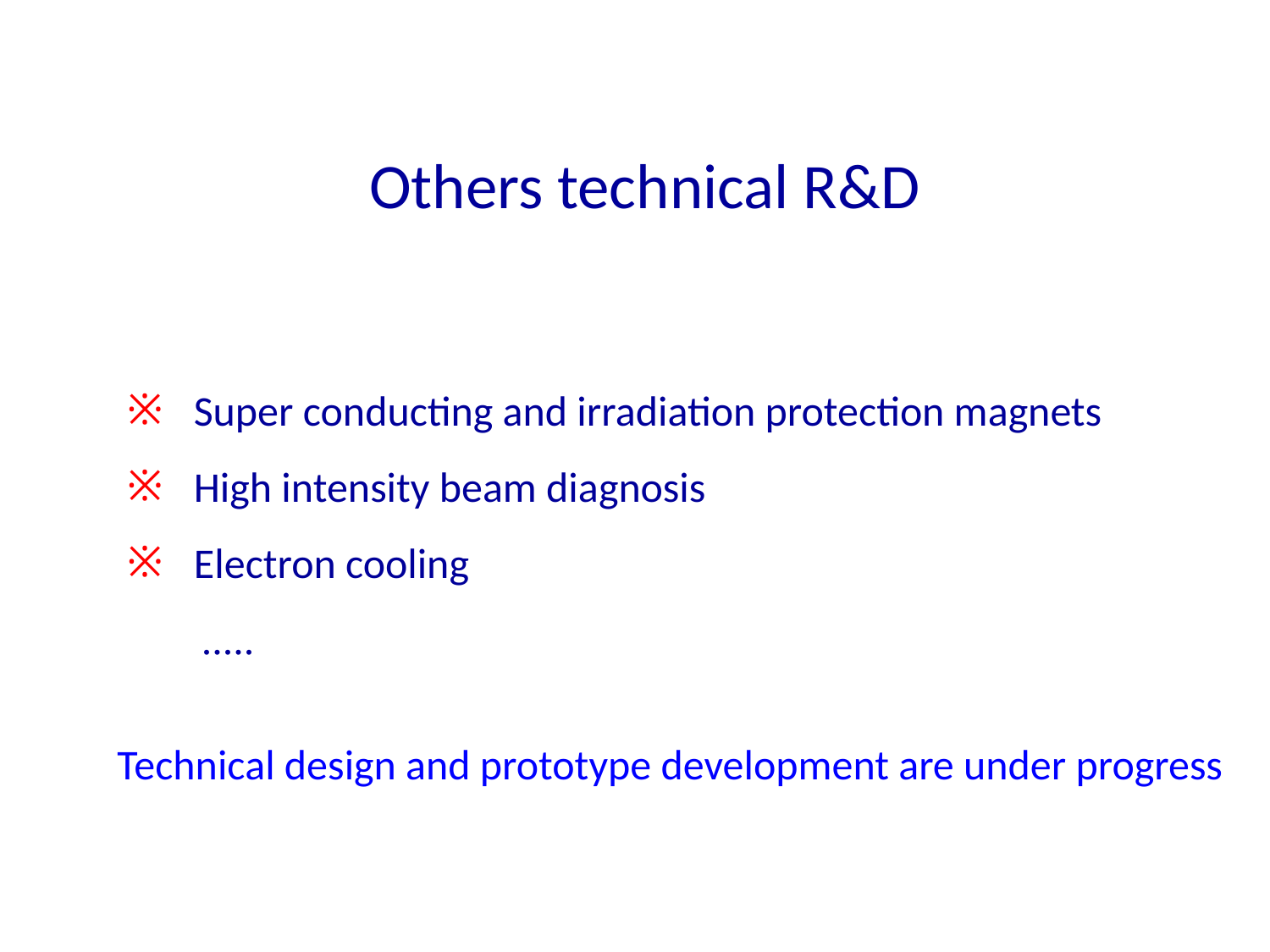

Key technical R&D
Others technical R&D
   Super conducting and irradiation protection magnets
   High intensity beam diagnosis
   Electron cooling
       .....
Technical design and prototype development are under progress